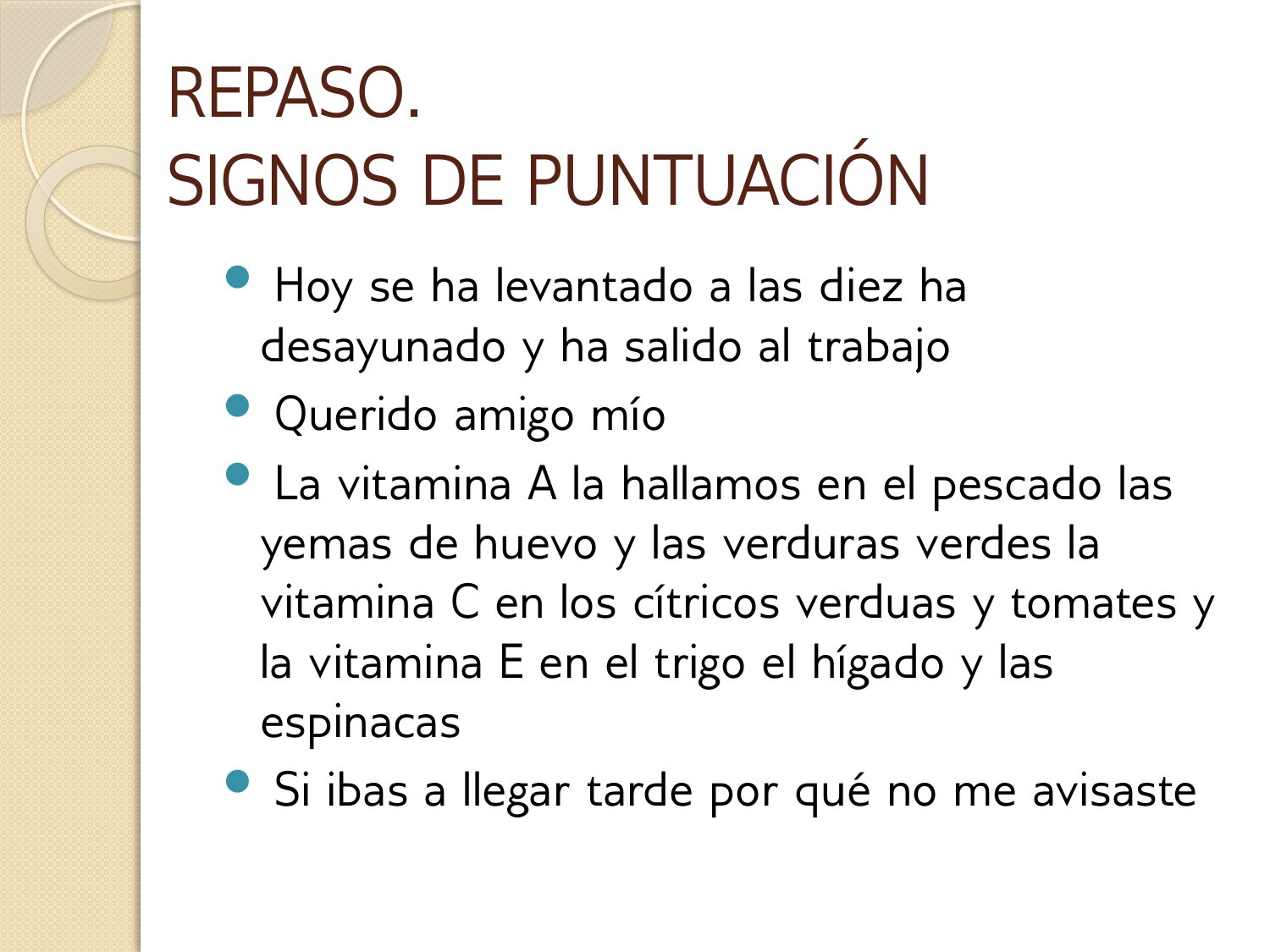

# REPASO. SIGNOS DE PUNTUACIÓN
 Hoy se ha levantado a las diez ha desayunado y ha salido al trabajo
 Querido amigo mío
 La vitamina A la hallamos en el pescado las yemas de huevo y las verduras verdes la vitamina C en los cítricos verduas y tomates y la vitamina E en el trigo el hígado y las espinacas
 Si ibas a llegar tarde por qué no me avisaste